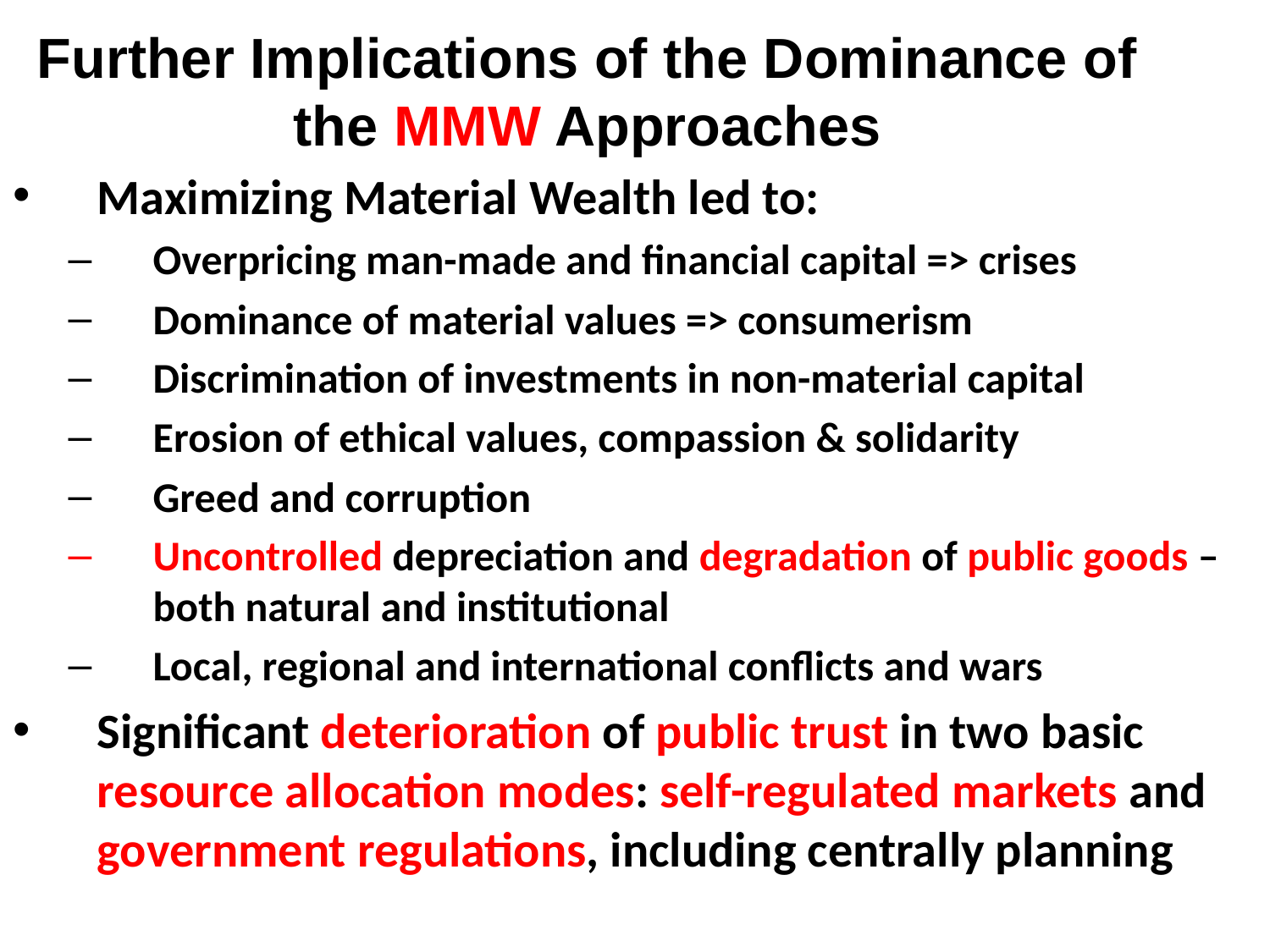

# Further Implications of the Dominance of the MMW Approaches
Maximizing Material Wealth led to:
Overpricing man-made and financial capital => crises
Dominance of material values => consumerism
Discrimination of investments in non-material capital
Erosion of ethical values, compassion & solidarity
Greed and corruption
Uncontrolled depreciation and degradation of public goods – both natural and institutional
Local, regional and international conflicts and wars
Significant deterioration of public trust in two basic resource allocation modes: self-regulated markets and government regulations, including centrally planning